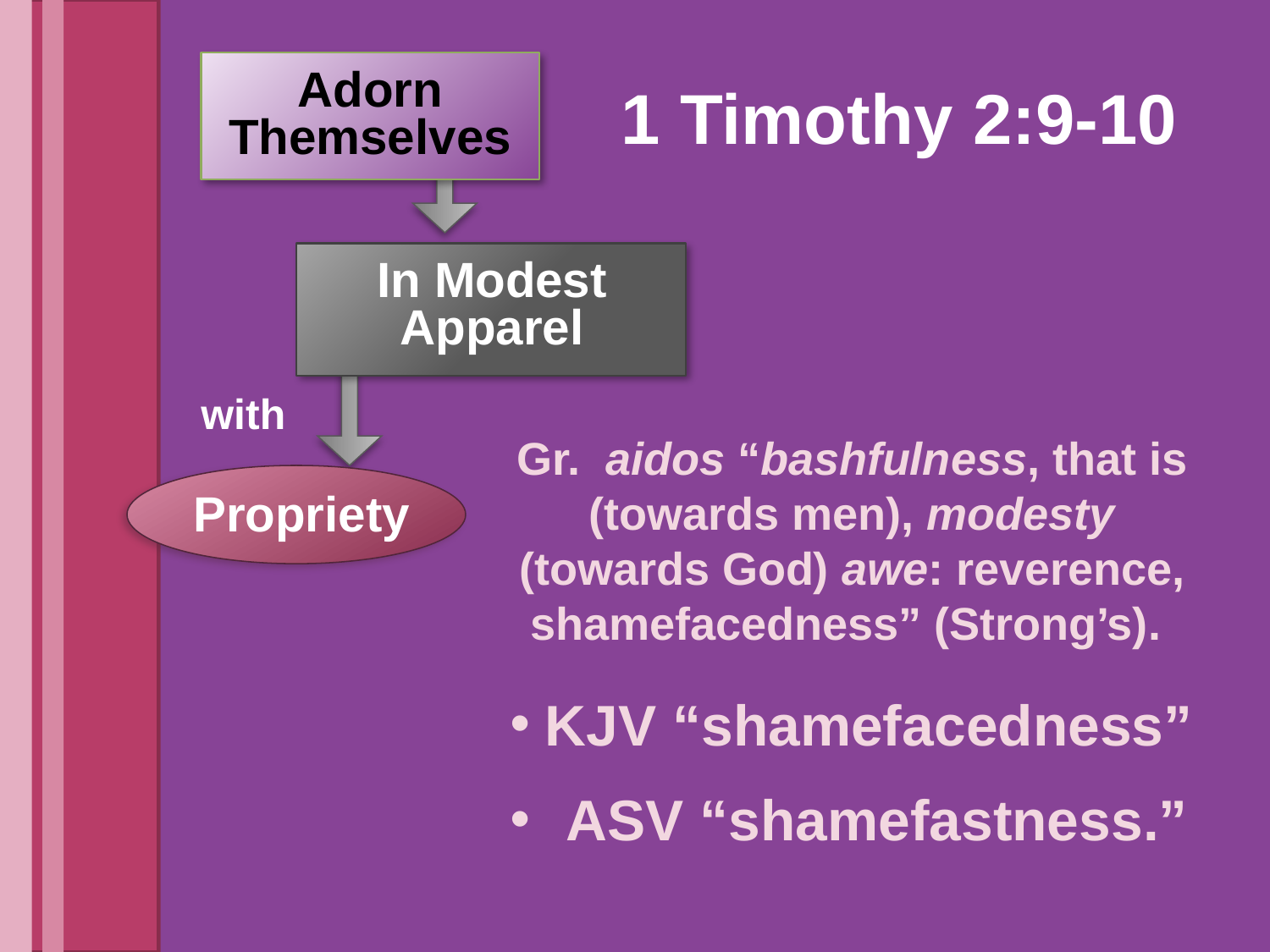

Adorn Themselves

# 1 Timothy 2:9-10

In Modest Apparel

with
Gr.  aidos “bashfulness, that is (towards men), modesty (towards God) awe: reverence, shamefacedness” (Strong’s).
 KJV “shamefacedness”
  ASV “shamefastness.”

Propriety